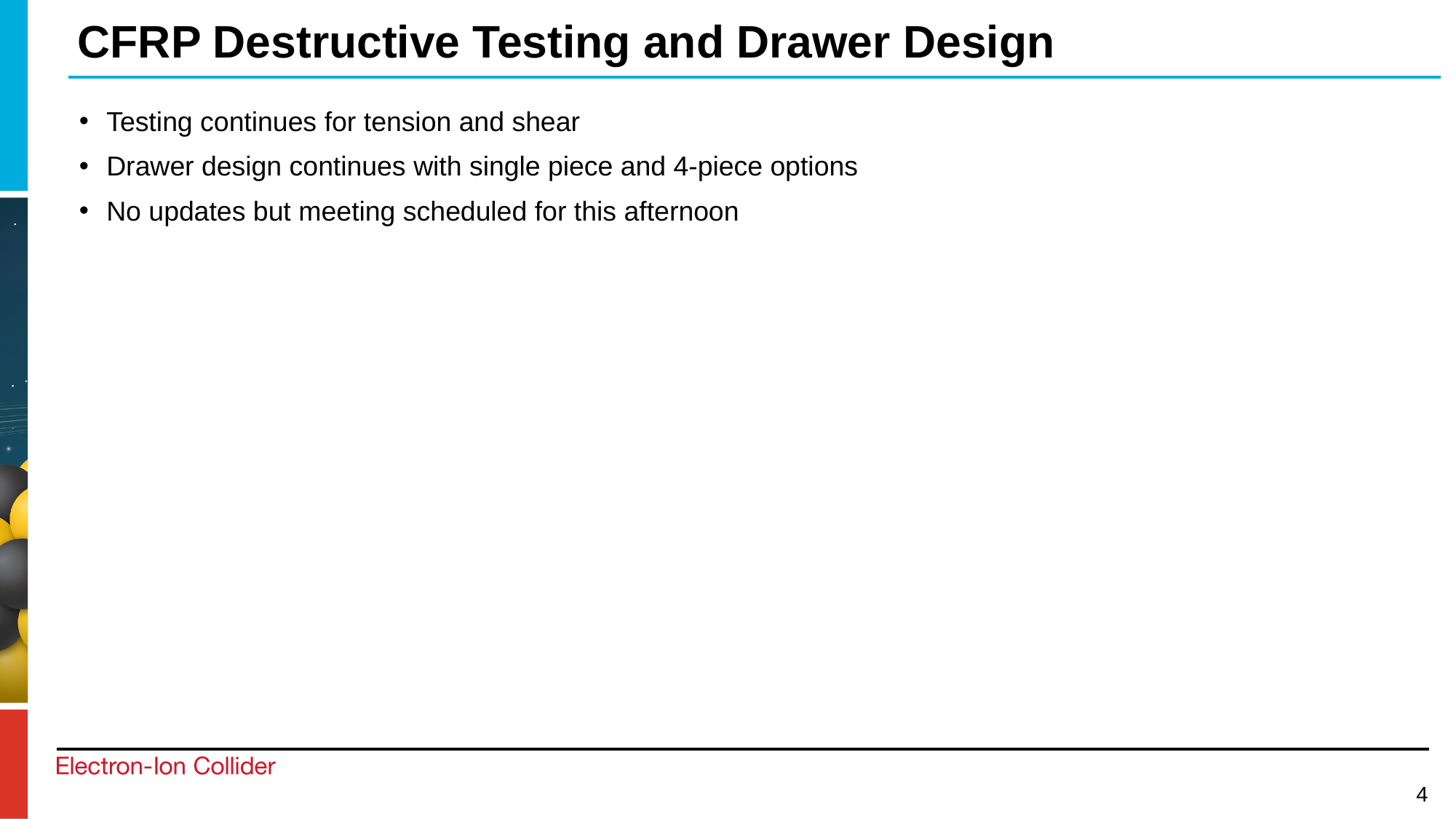

CFRP Destructive Testing and Drawer Design
Testing continues for tension and shear
Drawer design continues with single piece and 4-piece options
No updates but meeting scheduled for this afternoon